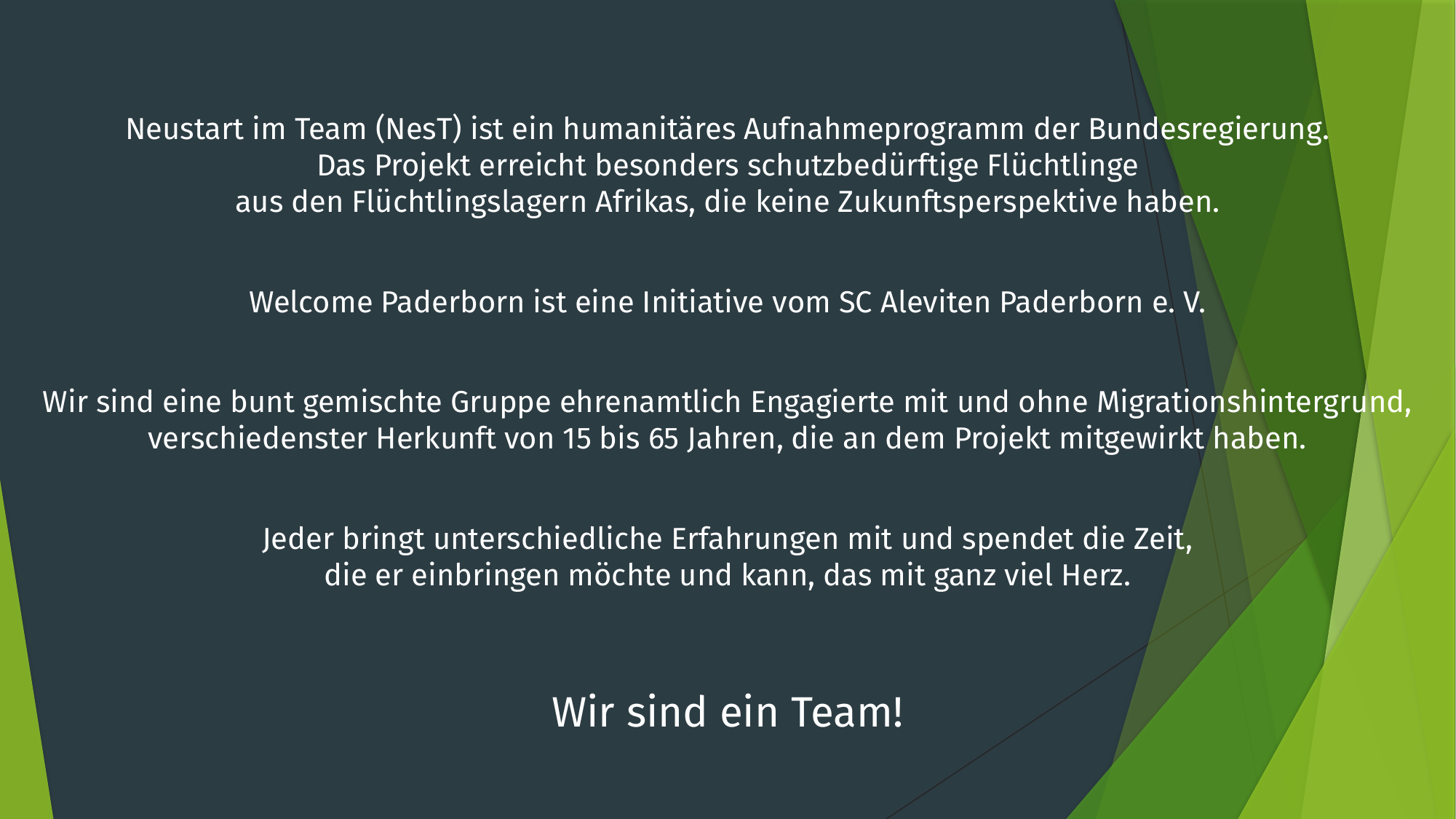

Neustart im Team (NesT) ist ein humanitäres Aufnahmeprogramm der Bundesregierung.
Das Projekt erreicht besonders schutzbedürftige Flüchtlinge
aus den Flüchtlingslagern Afrikas, die keine Zukunftsperspektive haben.
Welcome Paderborn ist eine Initiative vom SC Aleviten Paderborn e. V.
Wir sind eine bunt gemischte Gruppe ehrenamtlich Engagierte mit und ohne Migrationshintergrund,
verschiedenster Herkunft von 15 bis 65 Jahren, die an dem Projekt mitgewirkt haben.
Jeder bringt unterschiedliche Erfahrungen mit und spendet die Zeit,
die er einbringen möchte und kann, das mit ganz viel Herz.
Wir sind ein Team!